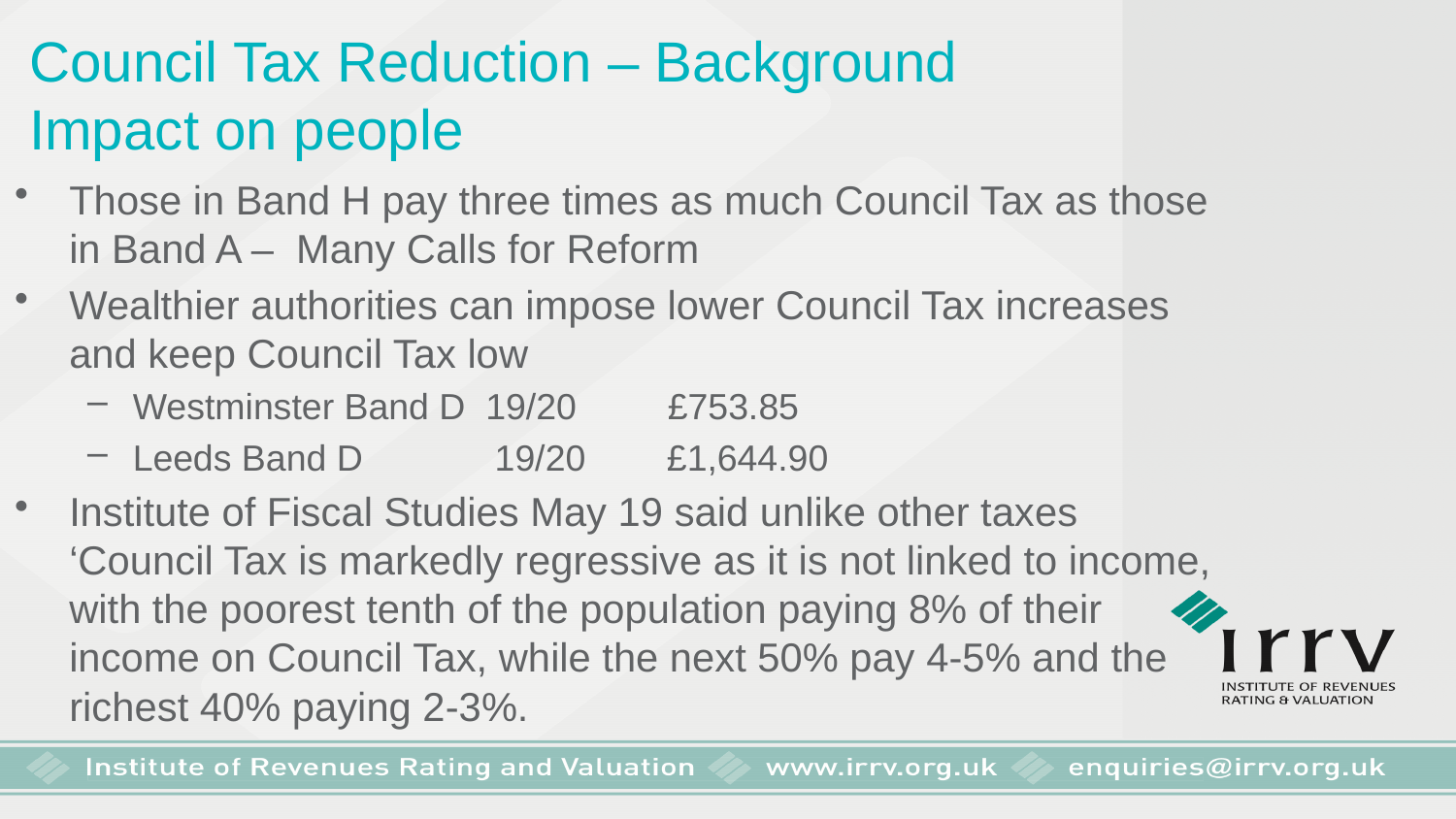

Council Tax Reduction – Background
Impact on people
Those in Band H pay three times as much Council Tax as those in Band A –  Many Calls for Reform
Wealthier authorities can impose lower Council Tax increases and keep Council Tax low
Westminster Band D  19/20         £753.85
Leeds Band D             19/20        £1,644.90
Institute of Fiscal Studies May 19 said unlike other taxes ‘Council Tax is markedly regressive as it is not linked to income, with the poorest tenth of the population paying 8% of their income on Council Tax, while the next 50% pay 4-5% and the richest 40% paying 2-3%.